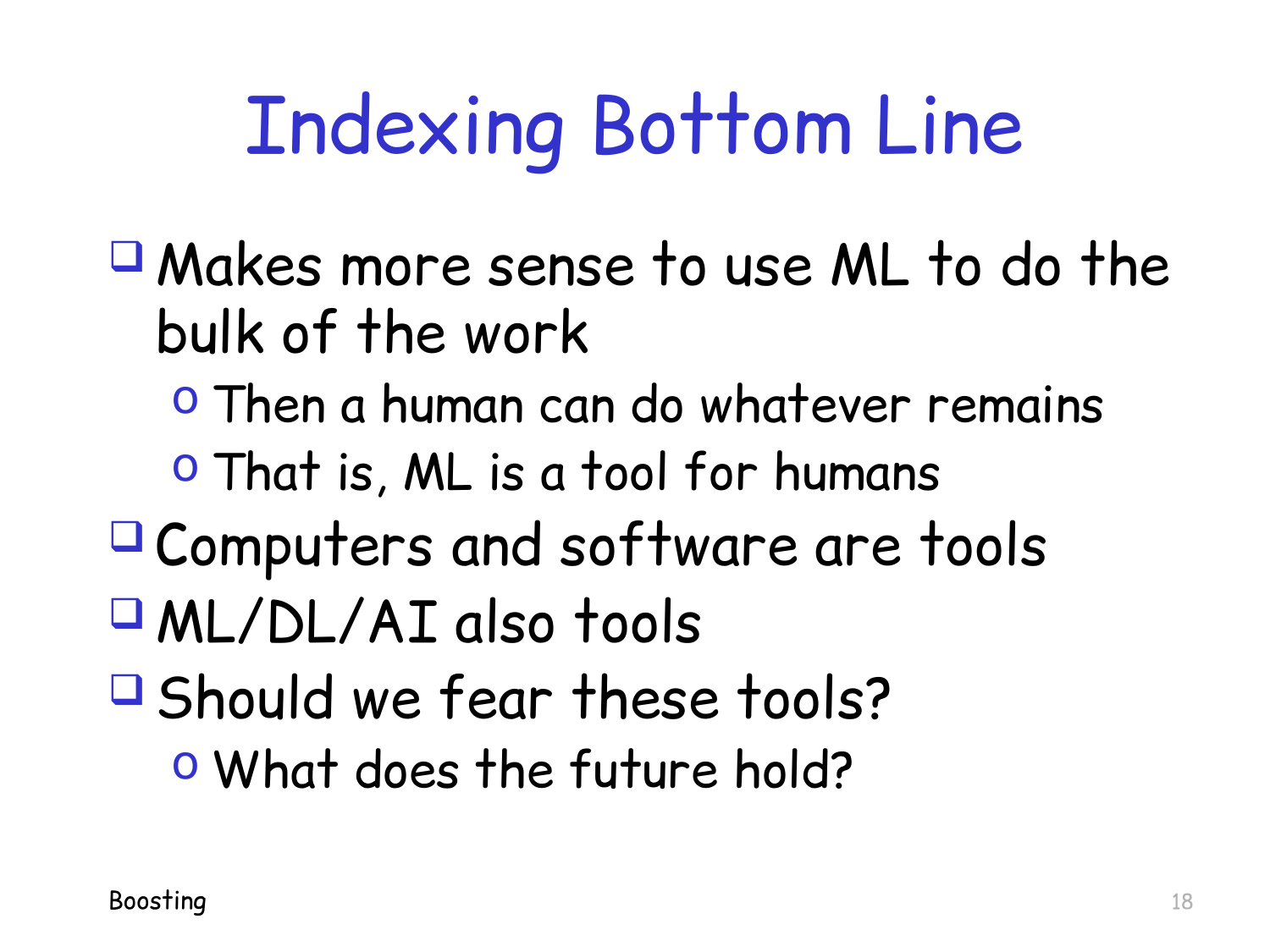

# Indexing Bottom Line
Makes more sense to use ML to do the bulk of the work
Then a human can do whatever remains
That is, ML is a tool for humans
Computers and software are tools
ML/DL/AI also tools
Should we fear these tools?
What does the future hold?

Boosting
18